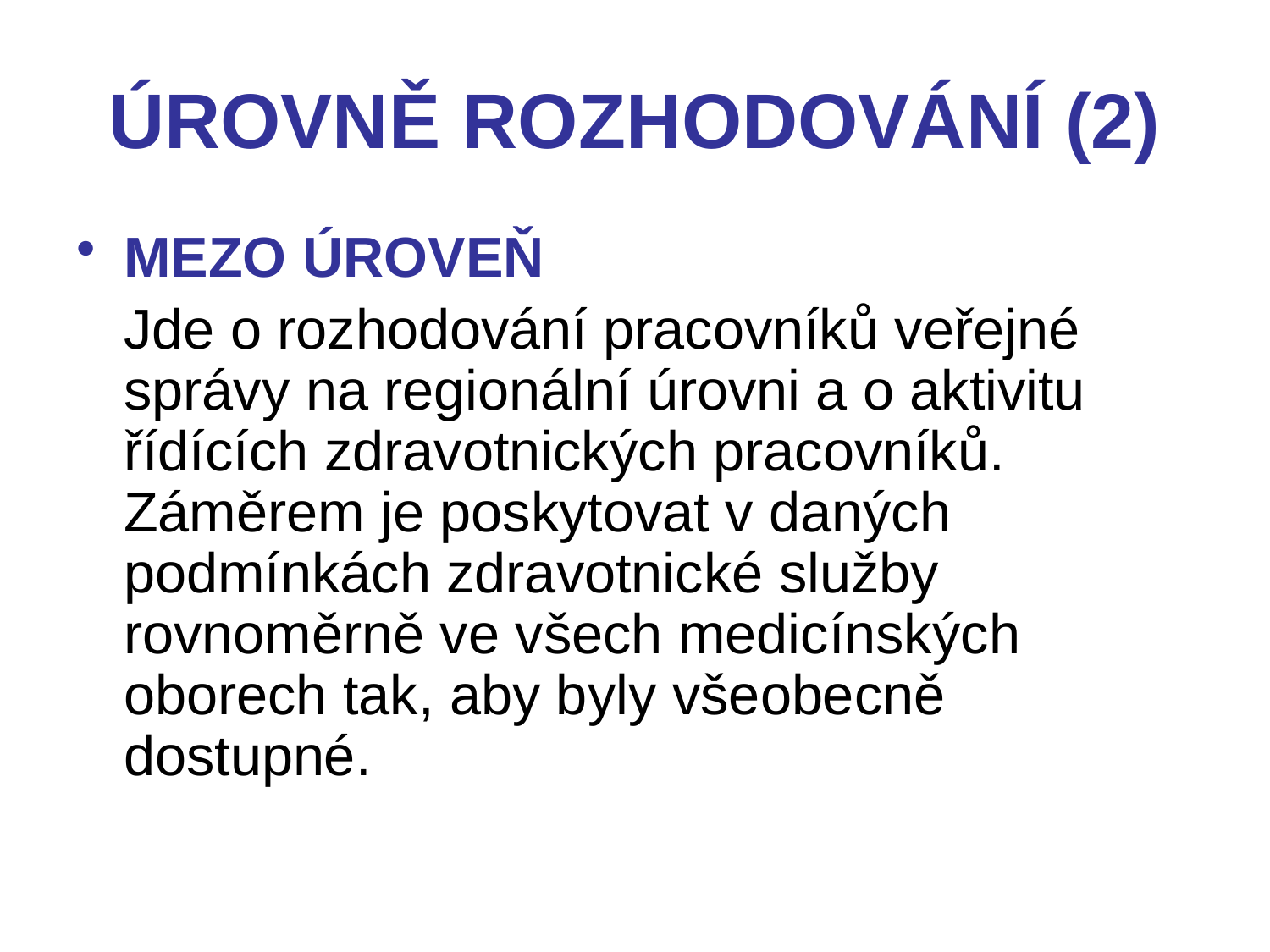

# ÚROVNĚ ROZHODOVÁNÍ (2)
MEZO ÚROVEŇ
	Jde o rozhodování pracovníků veřejné správy na regionální úrovni a o aktivitu řídících zdravotnických pracovníků. Záměrem je poskytovat v daných podmínkách zdravotnické služby rovnoměrně ve všech medicínských oborech tak, aby byly všeobecně dostupné.